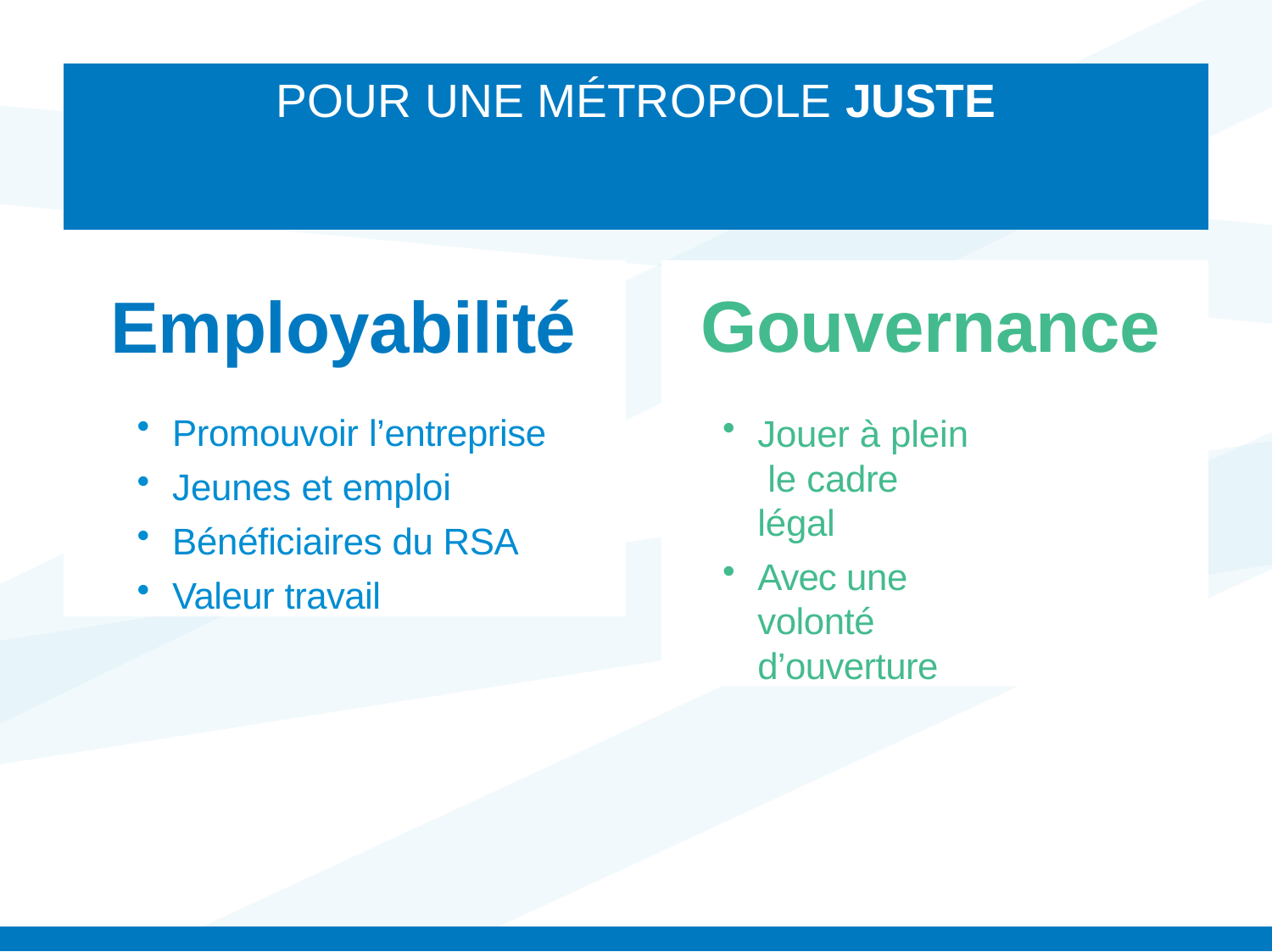

# POUR UNE MÉTROPOLE JUSTE
Employabilité
Promouvoir l’entreprise
Jeunes et emploi
Bénéficiaires du RSA
Valeur travail
Gouvernance
Jouer à plein  le cadre légal
Avec une volonté  d’ouverture